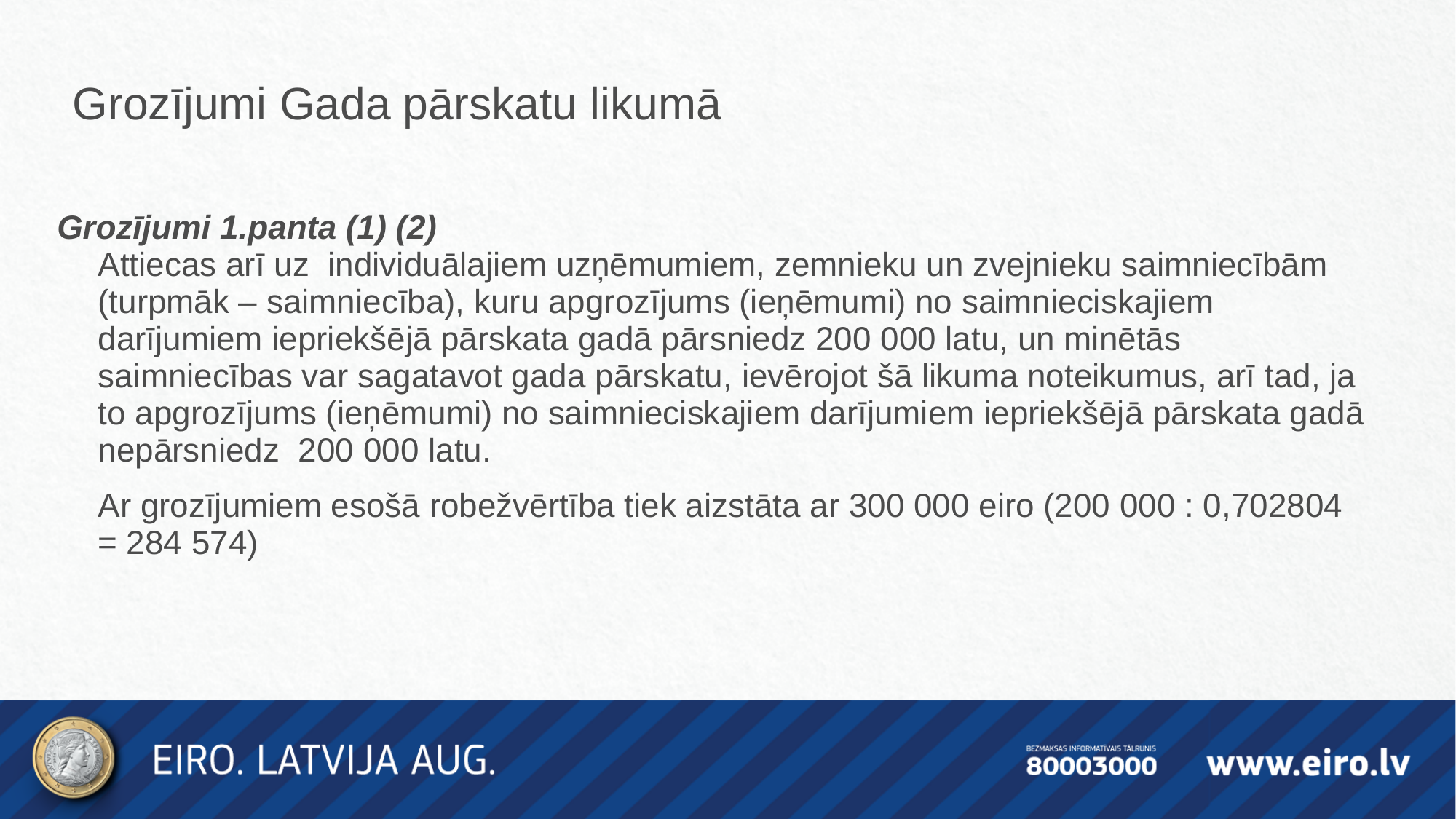

Grozījumi Gada pārskatu likumā
Grozījumi 1.panta (1) (2)
	Attiecas arī uz  individuālajiem uzņēmumiem, zemnieku un zvejnieku saimniecībām (turpmāk – saimniecība), kuru apgrozījums (ieņēmumi) no saimnieciskajiem darījumiem iepriekšējā pārskata gadā pārsniedz 200 000 latu, un minētās saimniecības var sagatavot gada pārskatu, ievērojot šā likuma noteikumus, arī tad, ja to apgrozījums (ieņēmumi) no saimnieciskajiem darījumiem iepriekšējā pārskata gadā nepārsniedz  200 000 latu.
	Ar grozījumiem esošā robežvērtība tiek aizstāta ar 300 000 eiro (200 000 : 0,702804 = 284 574)